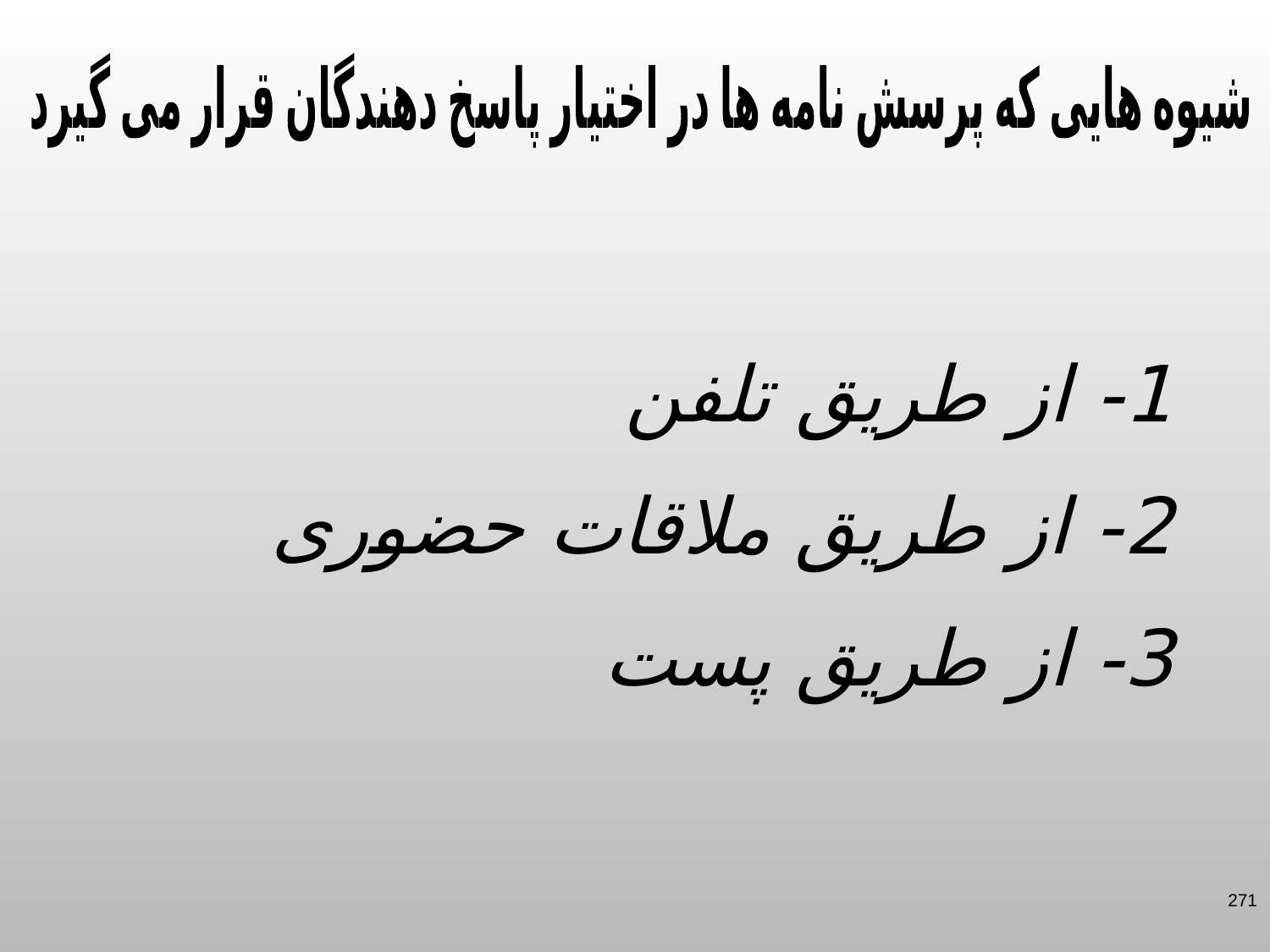

شیوه هایی که پرسش نامه ها در اختیار پاسخ دهندگان قرار می گیرد
1- از طریق تلفن
2- از طریق ملاقات حضوری
3- از طریق پست
271